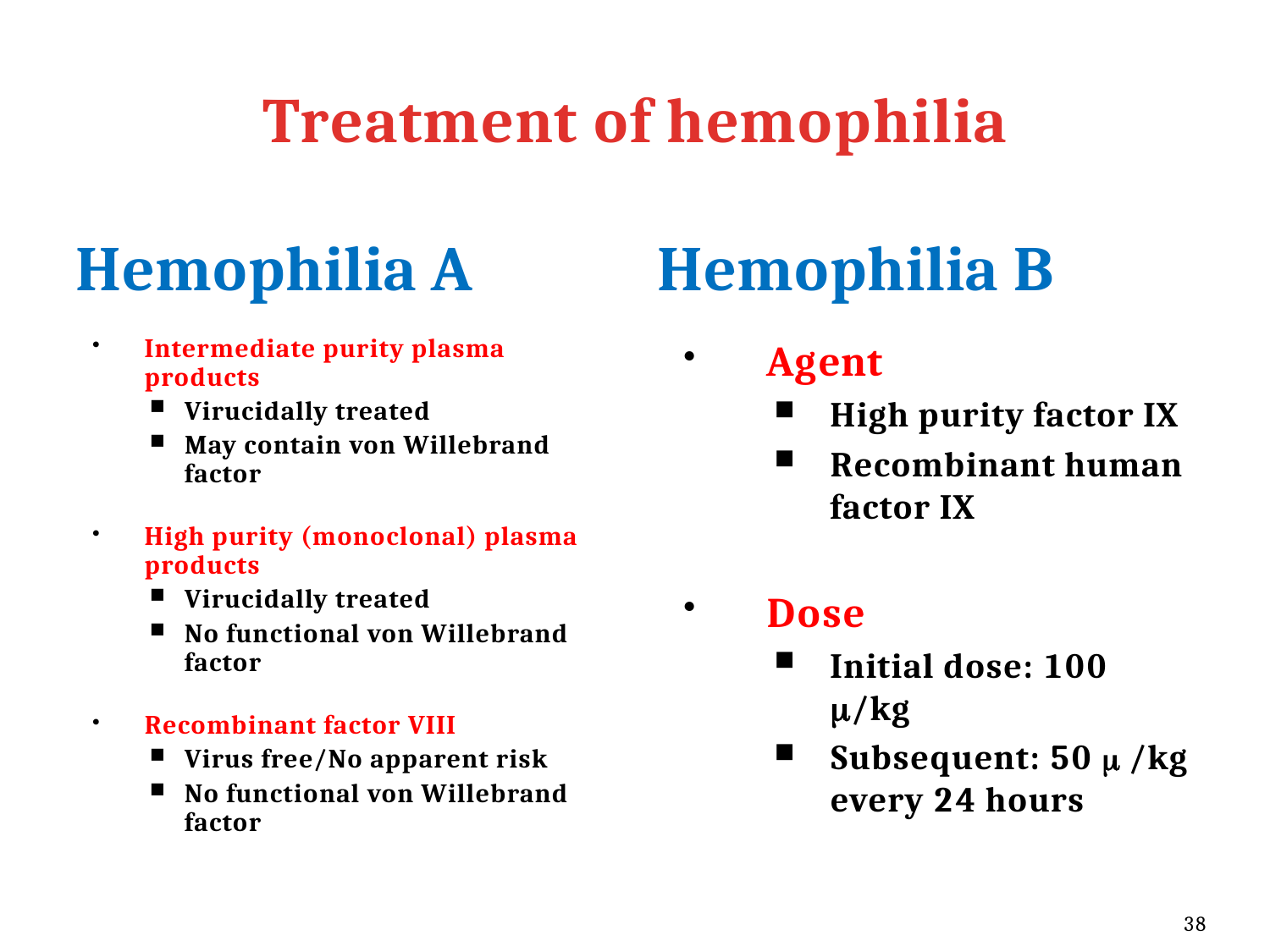

# Treatment of hemophilia
Hemophilia A
Hemophilia B
Intermediate purity plasma products
Virucidally treated
May contain von Willebrand factor

High purity (monoclonal) plasma products
Virucidally treated
No functional von Willebrand factor

Recombinant factor VIII
Virus free/No apparent risk
No functional von Willebrand factor
Agent
High purity factor IX
Recombinant human factor IX

Dose
Initial dose: 100 μ/kg
Subsequent: 50 μ /kg every 24 hours

38